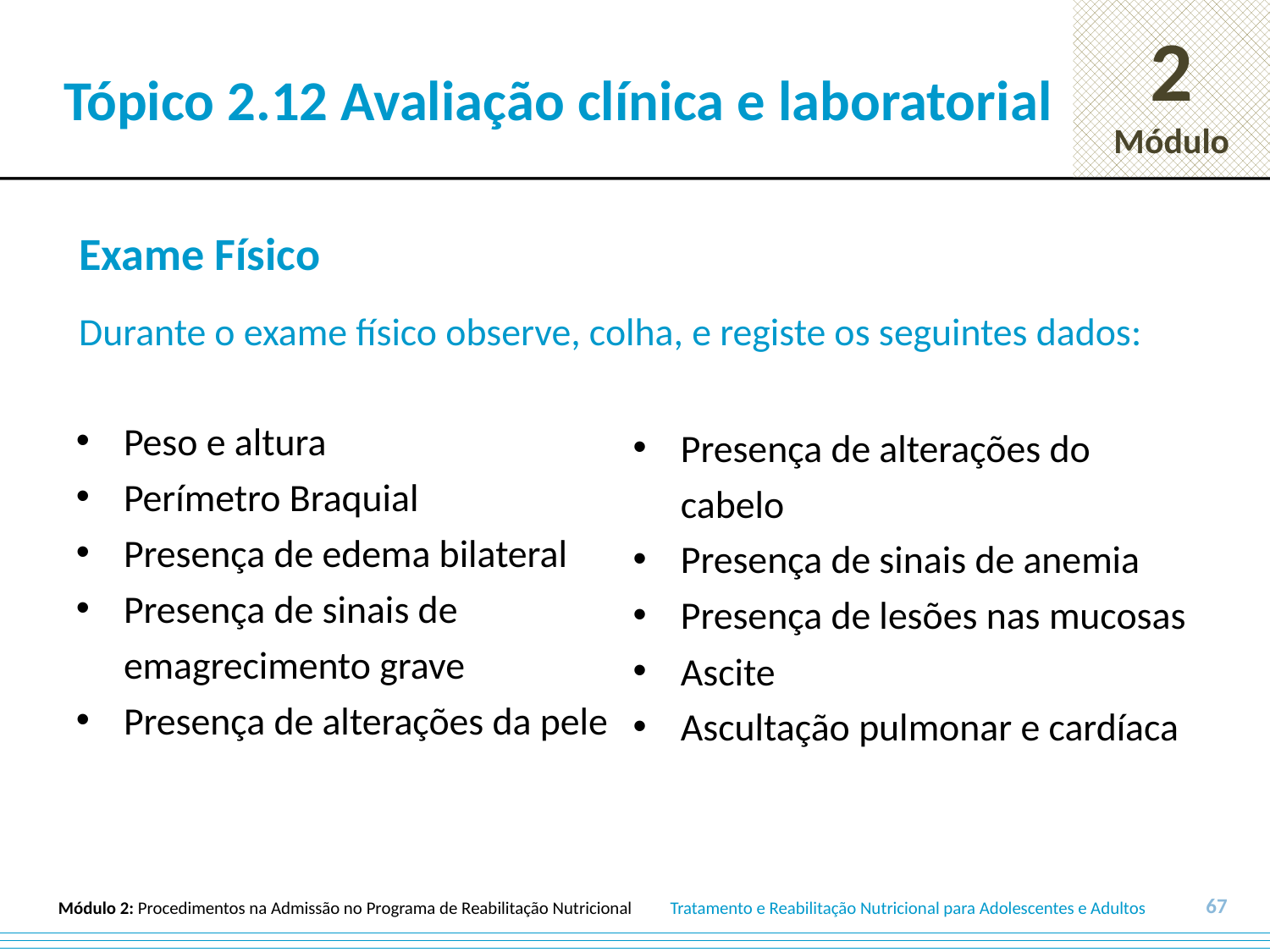

# Tópico 2.12 Avaliação clínica e laboratorial
Exame Físico
Durante o exame físico observe, colha, e registe os seguintes dados:
Peso e altura
Perímetro Braquial
Presença de edema bilateral
Presença de sinais de emagrecimento grave
Presença de alterações da pele
Presença de alterações do cabelo
Presença de sinais de anemia
Presença de lesões nas mucosas
Ascite
Ascultação pulmonar e cardíaca

67